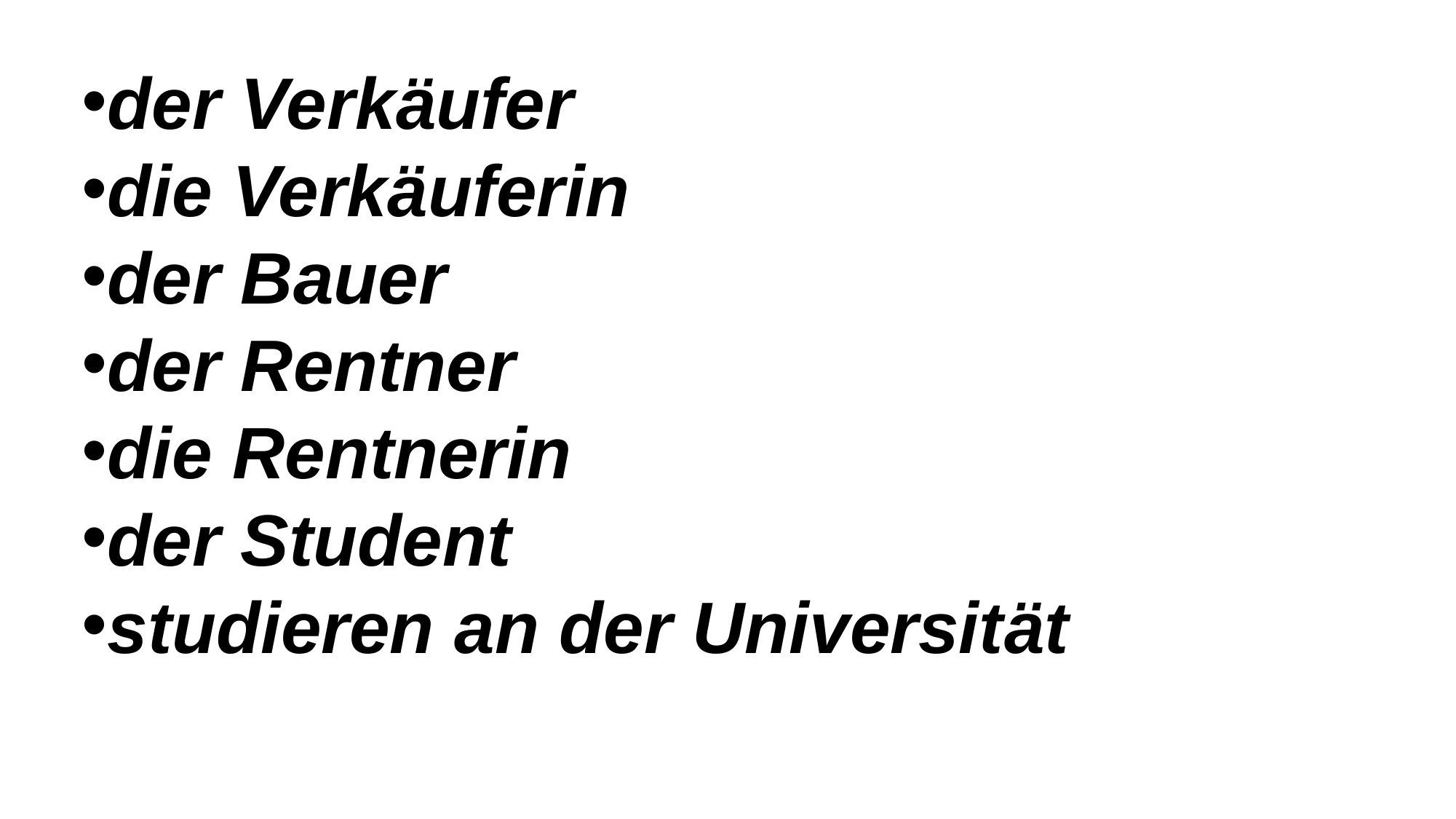

der Verkäufer
die Verkäuferin
der Bauer
der Rentner
die Rentnerin
der Student
studieren an der Universität